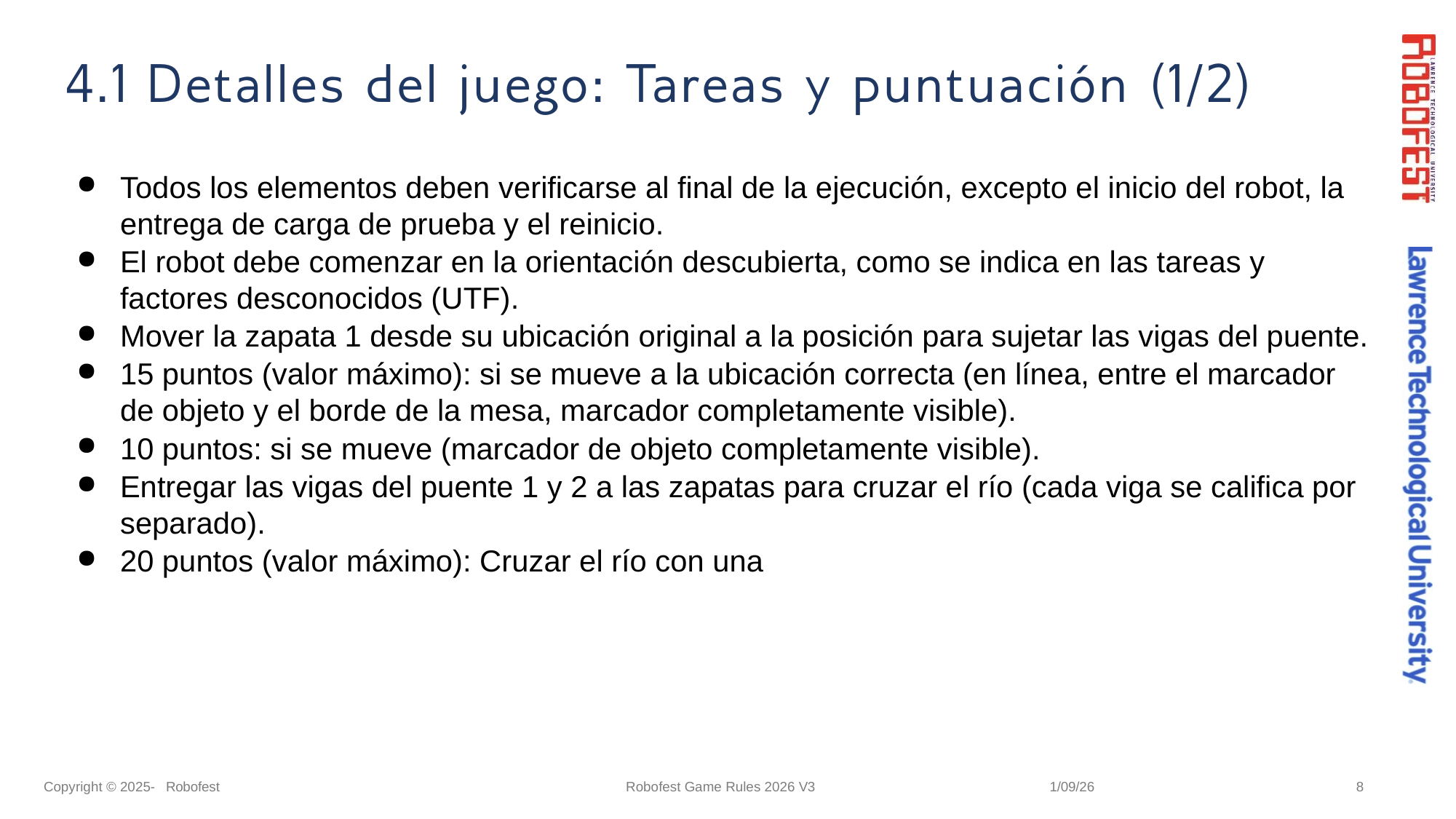

# 4.1 Detalles del juego: Tareas y puntuación (1/2)
Todos los elementos deben verificarse al final de la ejecución, excepto el inicio del robot, la entrega de carga de prueba y el reinicio.
El robot debe comenzar en la orientación descubierta, como se indica en las tareas y factores desconocidos (UTF).
Mover la zapata 1 desde su ubicación original a la posición para sujetar las vigas del puente.
15 puntos (valor máximo): si se mueve a la ubicación correcta (en línea, entre el marcador de objeto y el borde de la mesa, marcador completamente visible).
10 puntos: si se mueve (marcador de objeto completamente visible).
Entregar las vigas del puente 1 y 2 a las zapatas para cruzar el río (cada viga se califica por separado).
20 puntos (valor máximo): Cruzar el río con una
Copyright © 2025- Robofest
Robofest Game Rules 2026 V3
1/09/26
8